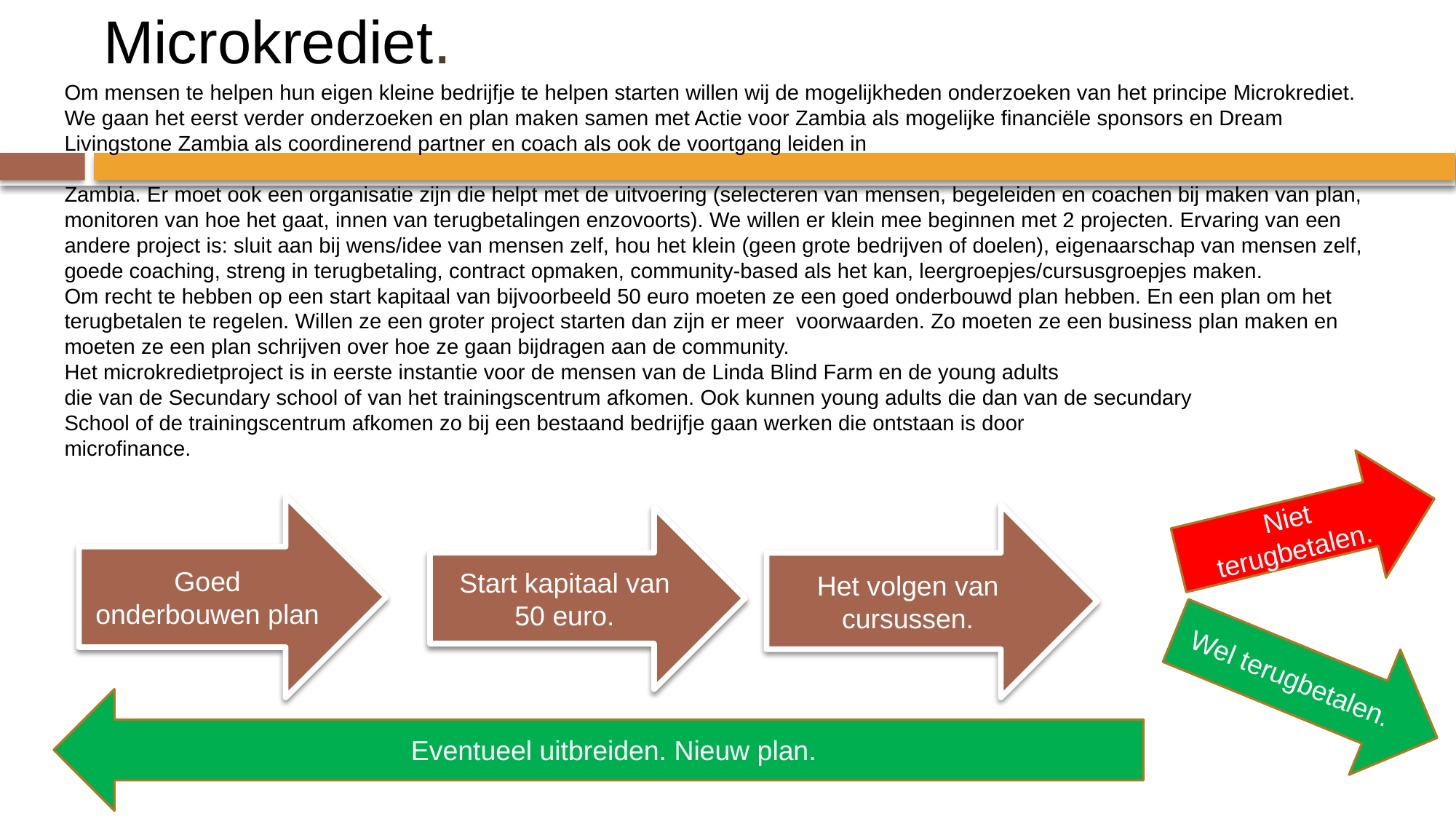

# Microkrediet.
Om mensen te helpen hun eigen kleine bedrijfje te helpen starten willen wij de mogelijkheden onderzoeken van het principe Microkrediet. We gaan het eerst verder onderzoeken en plan maken samen met Actie voor Zambia als mogelijke financiële sponsors en Dream Livingstone Zambia als coordinerend partner en coach als ook de voortgang leiden in

Zambia. Er moet ook een organisatie zijn die helpt met de uitvoering (selecteren van mensen, begeleiden en coachen bij maken van plan, monitoren van hoe het gaat, innen van terugbetalingen enzovoorts). We willen er klein mee beginnen met 2 projecten. Ervaring van een andere project is: sluit aan bij wens/idee van mensen zelf, hou het klein (geen grote bedrijven of doelen), eigenaarschap van mensen zelf, goede coaching, streng in terugbetaling, contract opmaken, community-based als het kan, leergroepjes/cursusgroepjes maken.
Om recht te hebben op een start kapitaal van bijvoorbeeld 50 euro moeten ze een goed onderbouwd plan hebben. En een plan om het terugbetalen te regelen. Willen ze een groter project starten dan zijn er meer  voorwaarden. Zo moeten ze een business plan maken en moeten ze een plan schrijven over hoe ze gaan bijdragen aan de community.
Het microkredietproject is in eerste instantie voor de mensen van de Linda Blind Farm en de young adults
die van de Secundary school of van het trainingscentrum afkomen. Ook kunnen young adults die dan van de secundary
School of de trainingscentrum afkomen zo bij een bestaand bedrijfje gaan werken die ontstaan is door
microfinance.

Niet terugbetalen.
Goed onderbouwen plan
Het volgen van cursussen.
Start kapitaal van 50 euro.
Wel terugbetalen.
Eventueel uitbreiden. Nieuw plan.